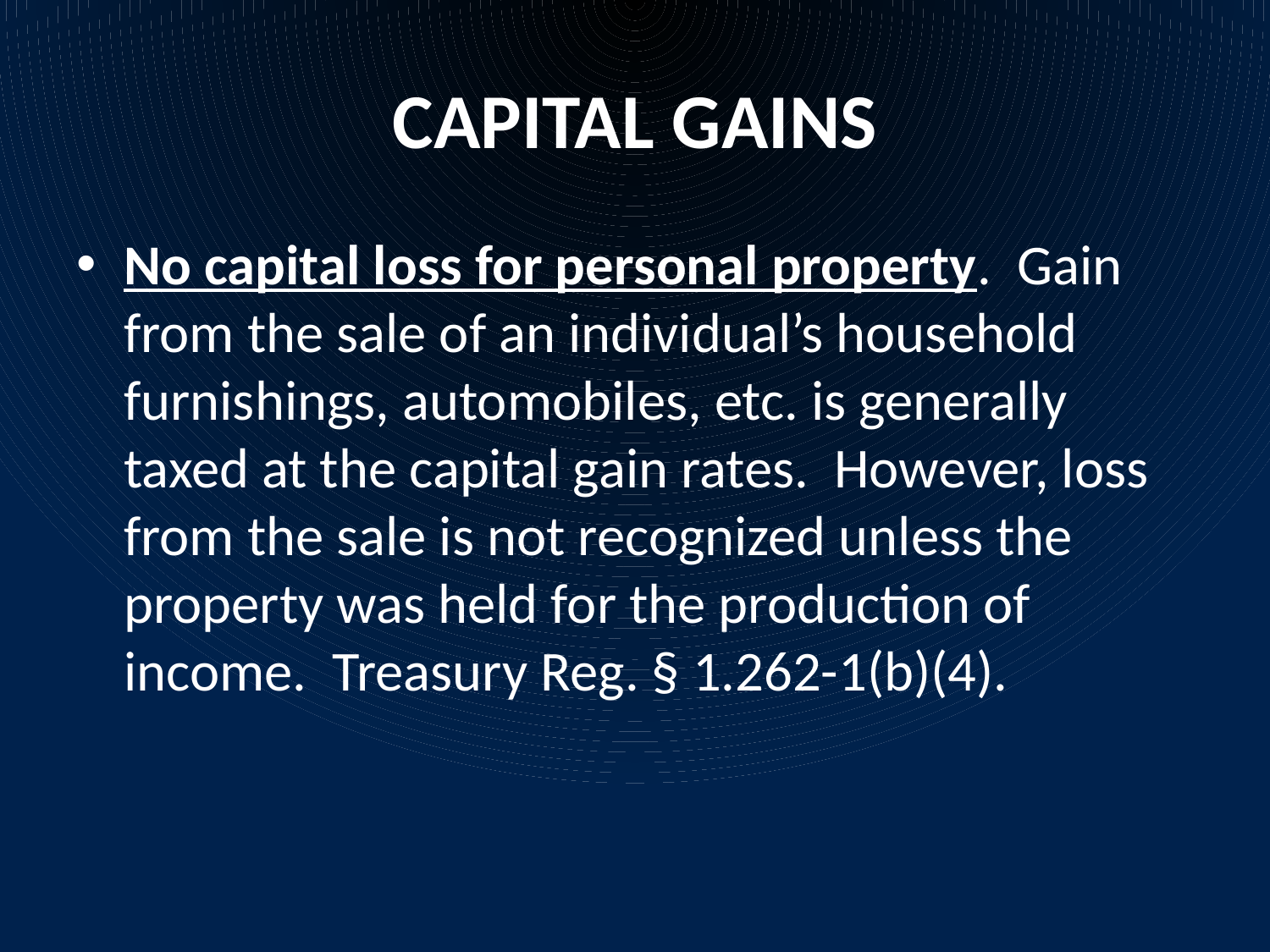

# CAPITAL GAINS
No capital loss for personal property.  Gain from the sale of an individual’s household furnishings, automobiles, etc. is generally taxed at the capital gain rates.  However, loss from the sale is not recognized unless the property was held for the production of income.  Treasury Reg. § 1.262-1(b)(4).